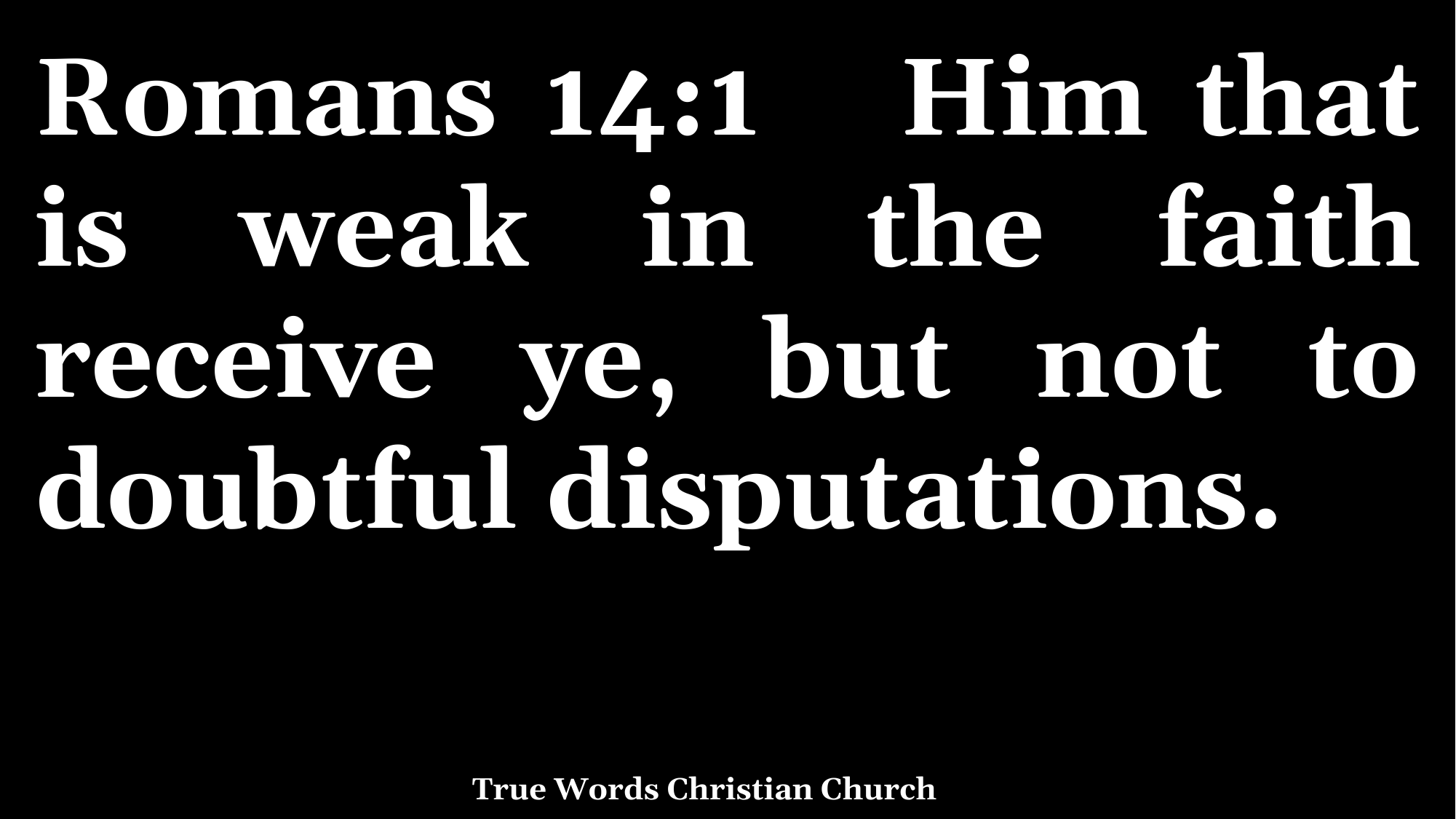

Romans 14:1   Him that is weak in the faith receive ye, but not to doubtful disputations.
True Words Christian Church